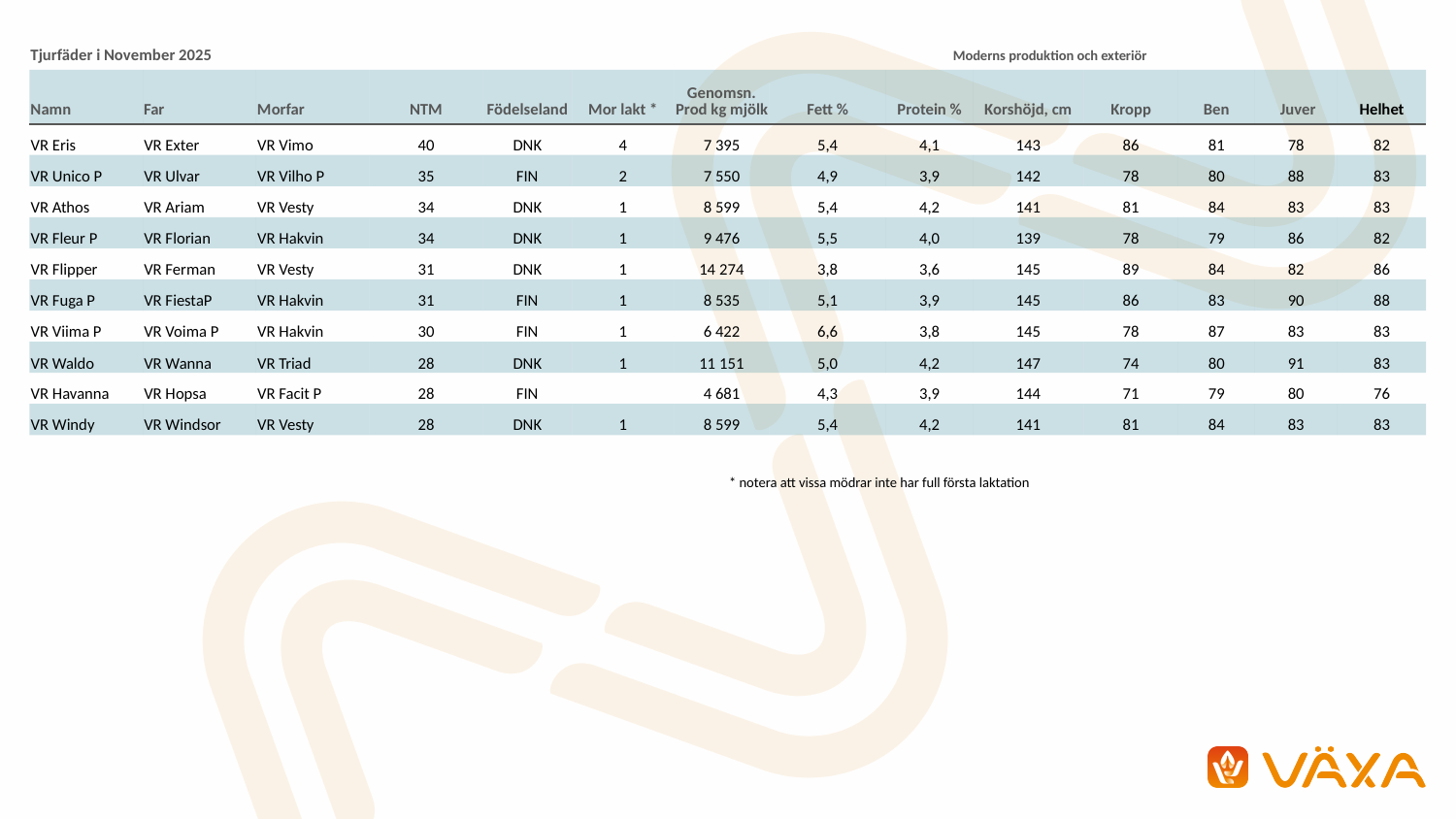

| Tjurfäder i November 2025 |  |  |  |  |  | Moderns produktion och exteriör |  |  |  |  |  |  |  |
| --- | --- | --- | --- | --- | --- | --- | --- | --- | --- | --- | --- | --- | --- |
| Namn | Far | Morfar | NTM | Födelseland | Mor lakt \* | Genomsn. Prod kg mjölk | Fett % | Protein % | Korshöjd, cm | Kropp | Ben | Juver | Helhet |
| VR Eris | VR Exter | VR Vimo | 40 | DNK | 4 | 7 395 | 5,4 | 4,1 | 143 | 86 | 81 | 78 | 82 |
| VR Unico P | VR Ulvar | VR Vilho P | 35 | FIN | 2 | 7 550 | 4,9 | 3,9 | 142 | 78 | 80 | 88 | 83 |
| VR Athos | VR Ariam | VR Vesty | 34 | DNK | 1 | 8 599 | 5,4 | 4,2 | 141 | 81 | 84 | 83 | 83 |
| VR Fleur P | VR Florian | VR Hakvin | 34 | DNK | 1 | 9 476 | 5,5 | 4,0 | 139 | 78 | 79 | 86 | 82 |
| VR Flipper | VR Ferman | VR Vesty | 31 | DNK | 1 | 14 274 | 3,8 | 3,6 | 145 | 89 | 84 | 82 | 86 |
| VR Fuga P | VR FiestaP | VR Hakvin | 31 | FIN | 1 | 8 535 | 5,1 | 3,9 | 145 | 86 | 83 | 90 | 88 |
| VR Viima P | VR Voima P | VR Hakvin | 30 | FIN | 1 | 6 422 | 6,6 | 3,8 | 145 | 78 | 87 | 83 | 83 |
| VR Waldo | VR Wanna | VR Triad | 28 | DNK | 1 | 11 151 | 5,0 | 4,2 | 147 | 74 | 80 | 91 | 83 |
| VR Havanna | VR Hopsa | VR Facit P | 28 | FIN |  | 4 681 | 4,3 | 3,9 | 144 | 71 | 79 | 80 | 76 |
| VR Windy | VR Windsor | VR Vesty | 28 | DNK | 1 | 8 599 | 5,4 | 4,2 | 141 | 81 | 84 | 83 | 83 |
|  |  |  |  |  |  |  |  |  |  |  |  |  |  |
| \* notera att vissa mödrar inte har full första laktation |
| --- |